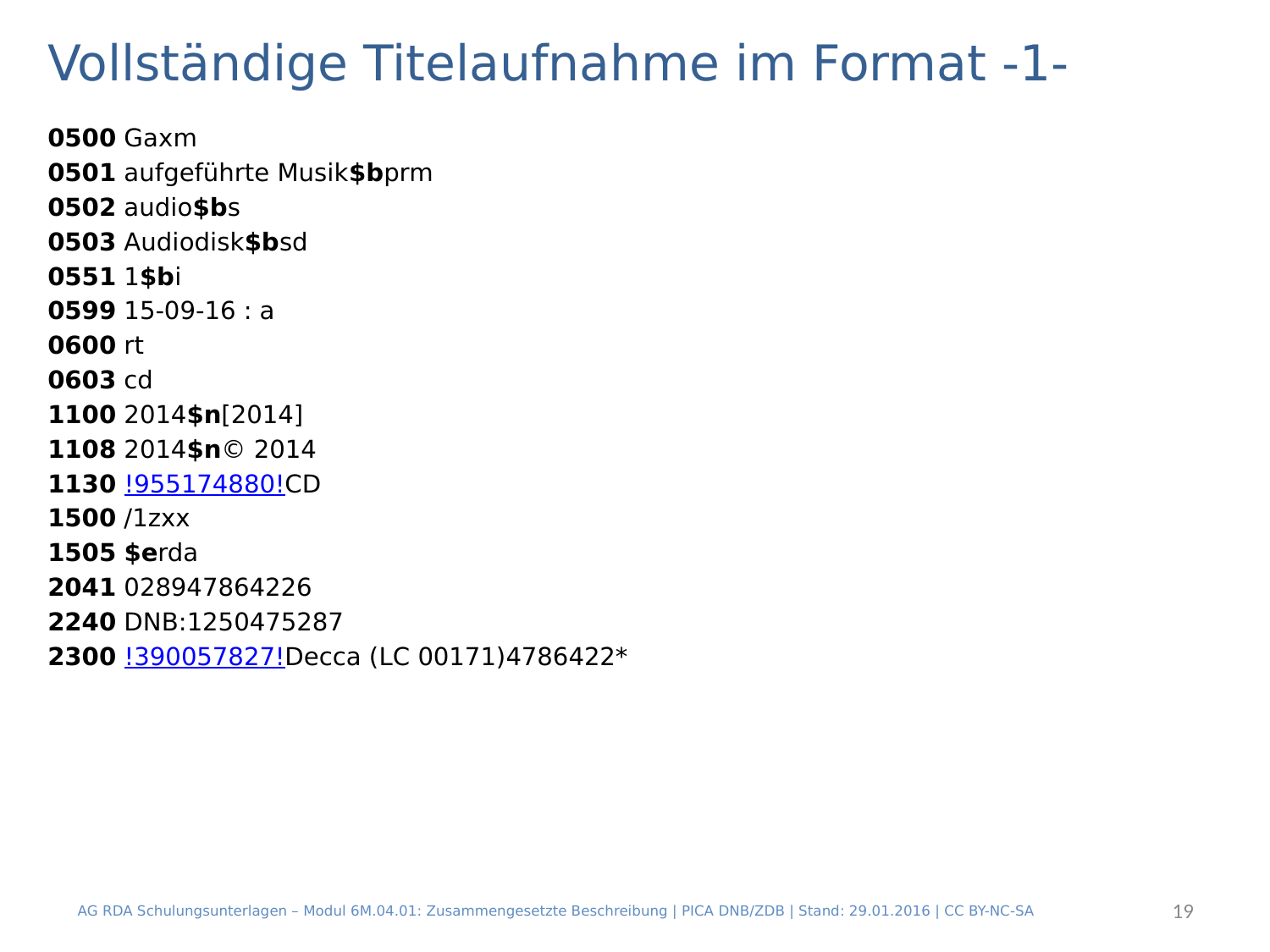

# Vollständige Titelaufnahme im Format -1-
0500 Gaxm
0501 aufgeführte Musik$bprm
0502 audio$bs
0503 Audiodisk$bsd
0551 1$bi
0599 15-09-16 : a
0600 rt
0603 cd
1100 2014$n[2014]
1108 2014$n© 2014
1130 !955174880!CD
1500 /1zxx
1505 $erda
2041 028947864226
2240 DNB:1250475287
2300 !390057827!Decca (LC 00171)4786422*

AG RDA Schulungsunterlagen – Modul 6M.04.01: Zusammengesetzte Beschreibung | PICA DNB/ZDB | Stand: 29.01.2016 | CC BY-NC-SA
19